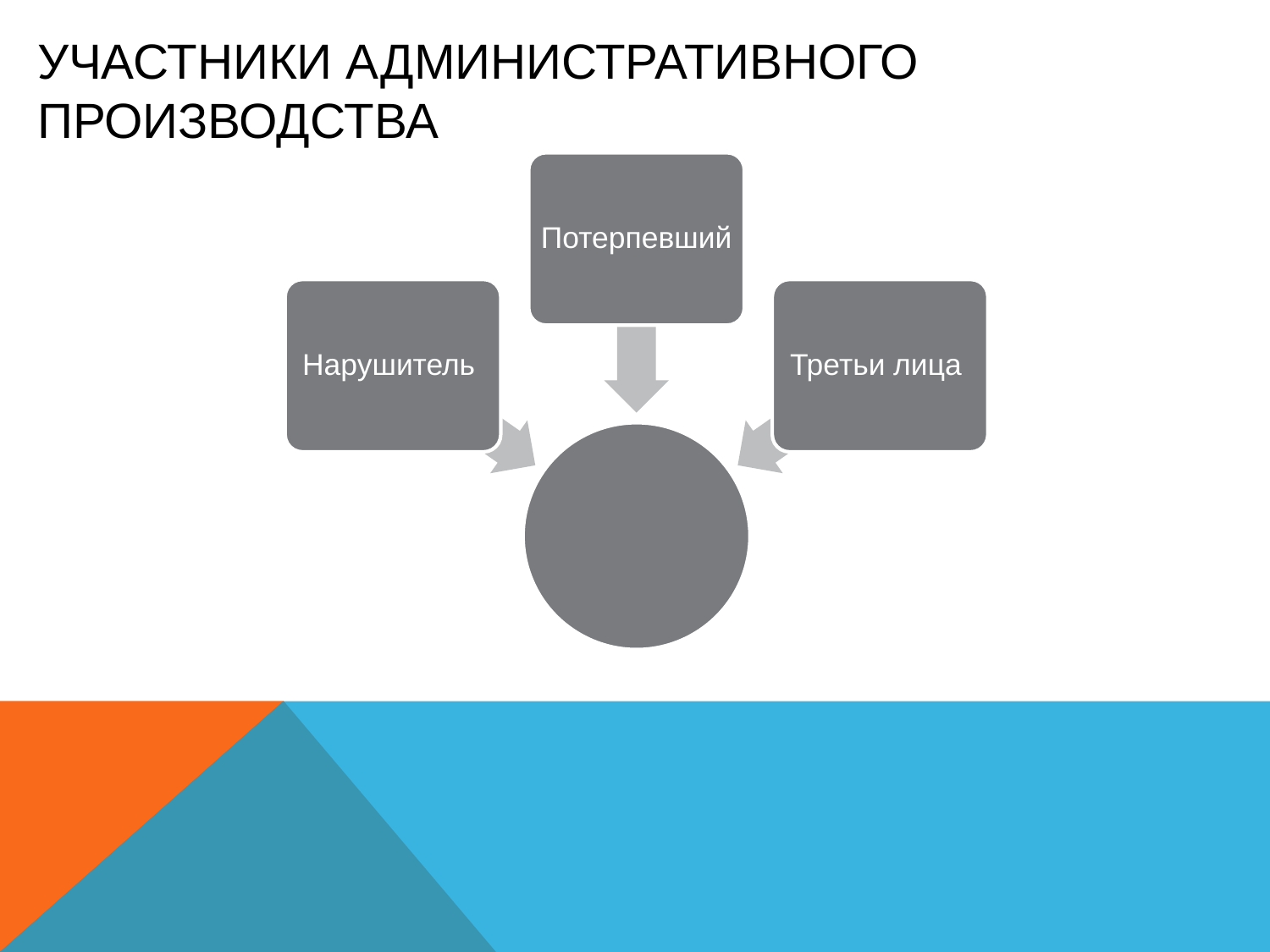

# Участники административного производства

Нарушитель
Потерпевший
Третьи лица